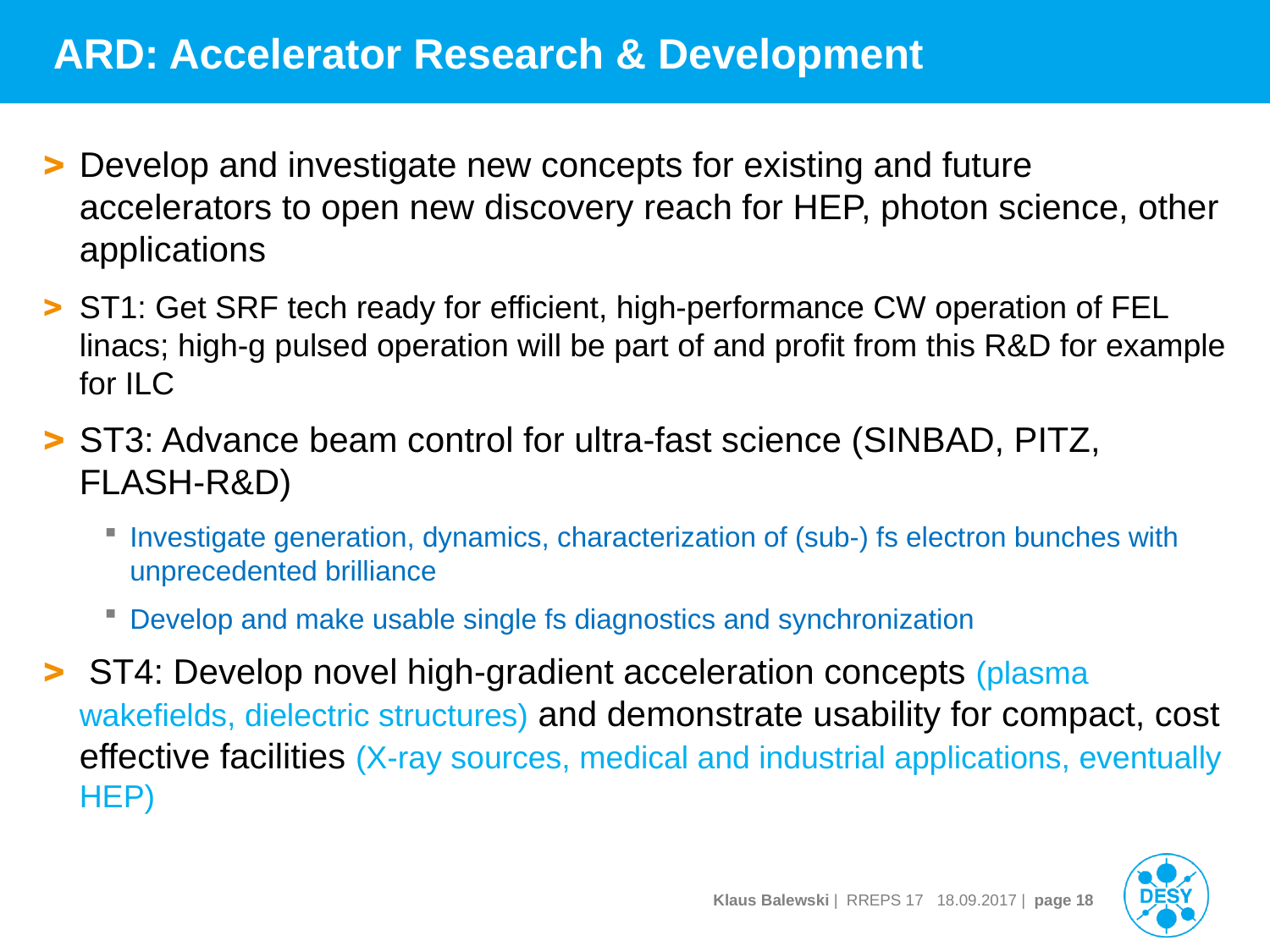

# ARD: Accelerator Research & Development
Develop and investigate new concepts for existing and future accelerators to open new discovery reach for HEP, photon science, other applications
ST1: Get SRF tech ready for efficient, high-performance CW operation of FEL linacs; high-g pulsed operation will be part of and profit from this R&D for example for ILC
ST3: Advance beam control for ultra-fast science (SINBAD, PITZ, FLASH-R&D)
Investigate generation, dynamics, characterization of (sub-) fs electron bunches with unprecedented brilliance
Develop and make usable single fs diagnostics and synchronization
 ST4: Develop novel high-gradient acceleration concepts (plasma wakefields, dielectric structures) and demonstrate usability for compact, cost effective facilities (X-ray sources, medical and industrial applications, eventually HEP)